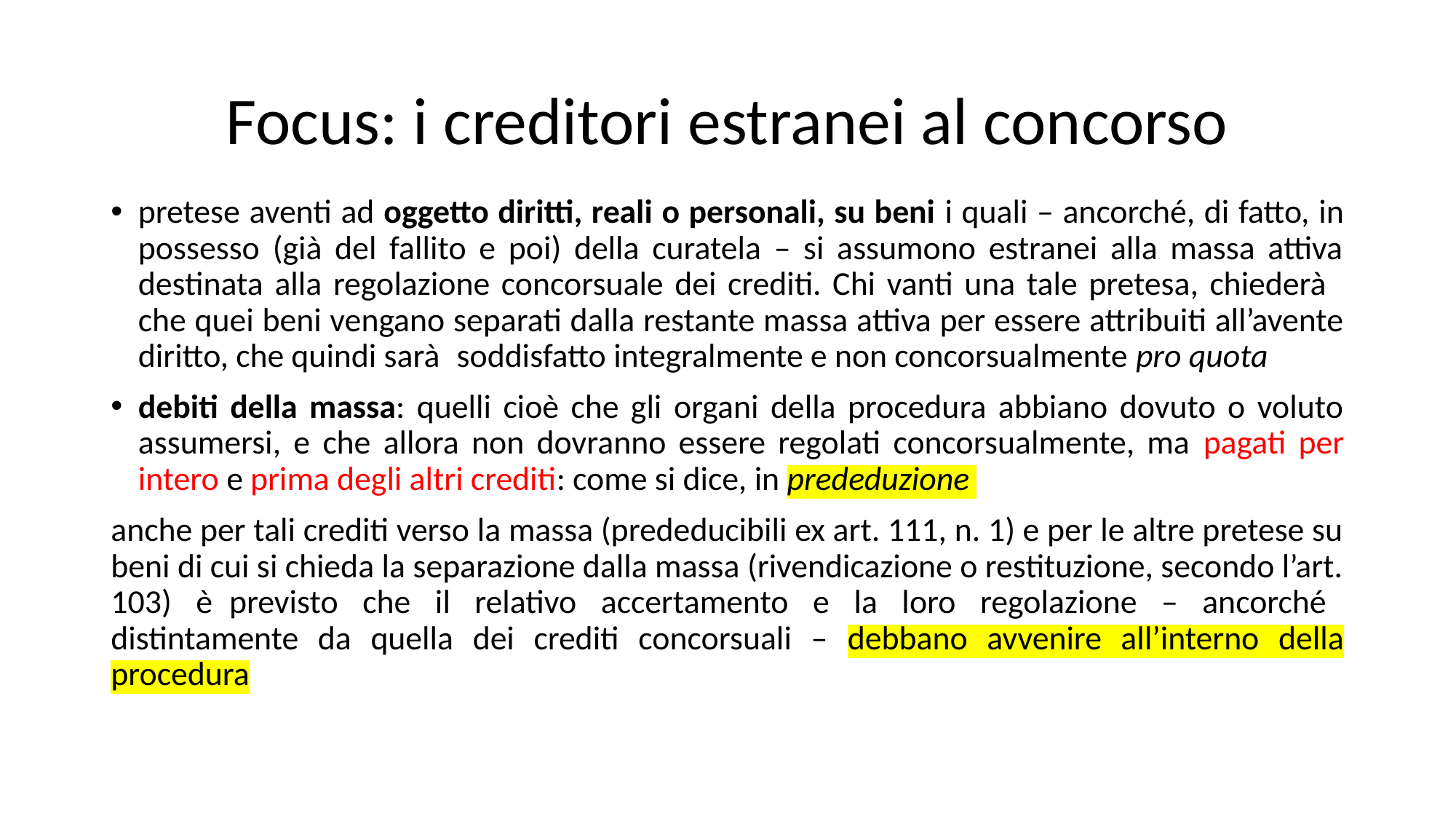

# Focus: i creditori estranei al concorso
pretese aventi ad oggetto diritti, reali o personali, su beni i quali – ancorché, di fatto, in possesso (già del fallito e poi) della curatela – si assumono estranei alla massa attiva destinata alla regolazione concorsuale dei crediti. Chi vanti una tale pretesa, chiederà che quei beni vengano separati dalla restante massa attiva per essere attribuiti all’avente diritto, che quindi sarà soddisfatto integralmente e non concorsualmente pro quota
debiti della massa: quelli cioè che gli organi della procedura abbiano dovuto o voluto assumersi, e che allora non dovranno essere regolati concorsualmente, ma pagati per intero e prima degli altri crediti: come si dice, in prededuzione
anche per tali crediti verso la massa (prededucibili ex art. 111, n. 1) e per le altre pretese su beni di cui si chieda la separazione dalla massa (rivendicazione o restituzione, secondo l’art. 103) è previsto che il relativo accertamento e la loro regolazione – ancorché distintamente da quella dei crediti concorsuali – debbano avvenire all’interno della procedura